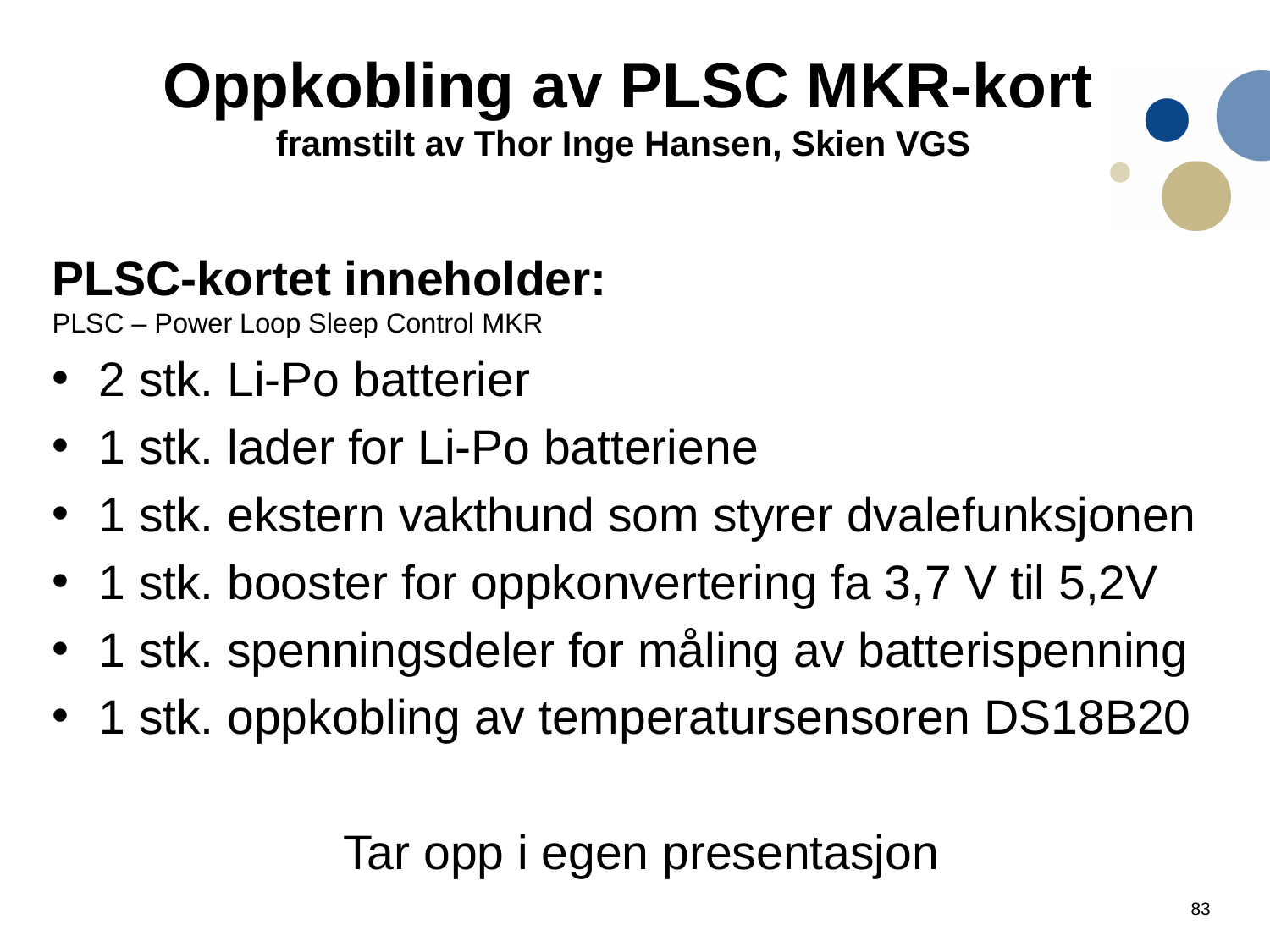

# Oppkobling av PLSC MKR-kort framstilt av Thor Inge Hansen, Skien VGS
PLSC-kortet inneholder:
PLSC – Power Loop Sleep Control MKR
2 stk. Li-Po batterier
1 stk. lader for Li-Po batteriene
1 stk. ekstern vakthund som styrer dvalefunksjonen
1 stk. booster for oppkonvertering fa 3,7 V til 5,2V
1 stk. spenningsdeler for måling av batterispenning
1 stk. oppkobling av temperatursensoren DS18B20

Tar opp i egen presentasjon